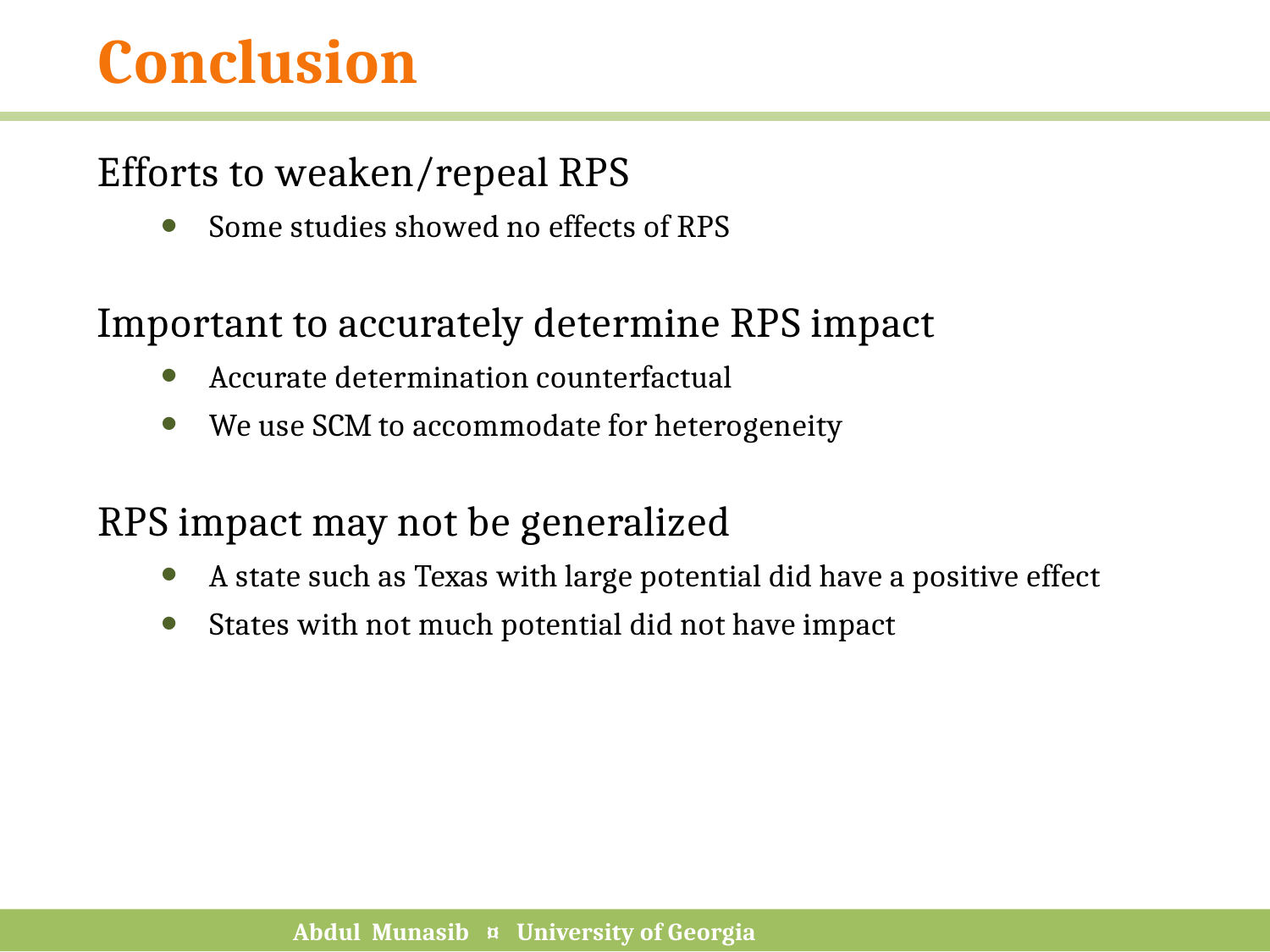

# Conclusion
Efforts to weaken/repeal RPS
Some studies showed no effects of RPS

Important to accurately determine RPS impact
Accurate determination counterfactual
We use SCM to accommodate for heterogeneity

RPS impact may not be generalized
A state such as Texas with large potential did have a positive effect
States with not much potential did not have impact

Abdul  Munasib   ¤   University of Georgia
10:04 AM